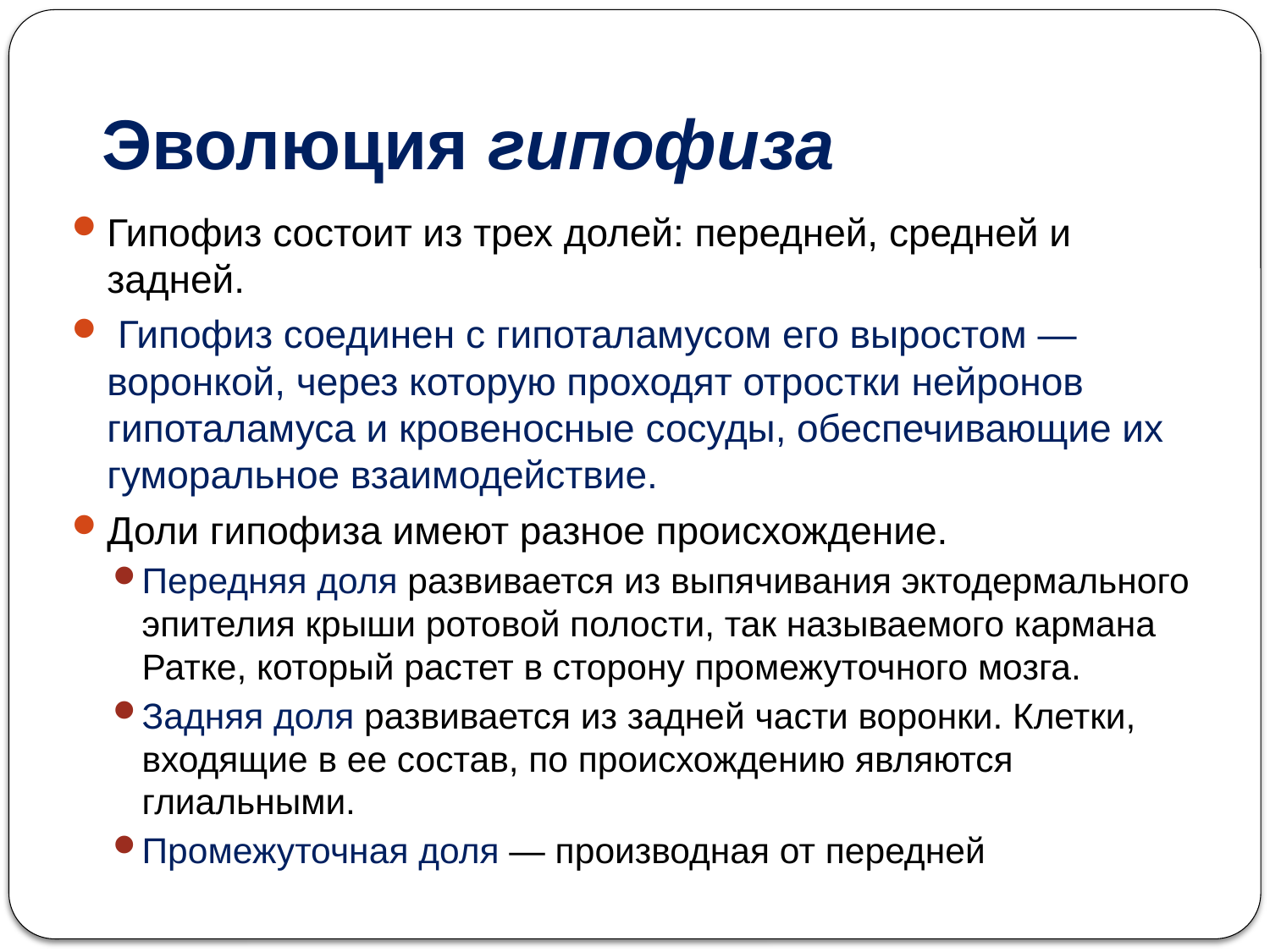

# Эволюция гипофиза
Гипофиз состоит из трех долей: передней, средней и задней.
 Гипофиз соединен с гипоталамусом его выростом — воронкой, через которую проходят отростки нейронов гипоталамуса и кровеносные сосуды, обеспечивающие их гуморальное взаимодействие.
Доли гипофиза имеют разное происхождение.
Передняя доля развивается из выпячивания эктодермального эпителия крыши ротовой полости, так называемого кармана Ратке, который растет в сторону промежуточного мозга.
Задняя доля развивается из задней части воронки. Клетки, входящие в ее состав, по происхождению являются глиальными.
Промежуточная доля — производная от передней